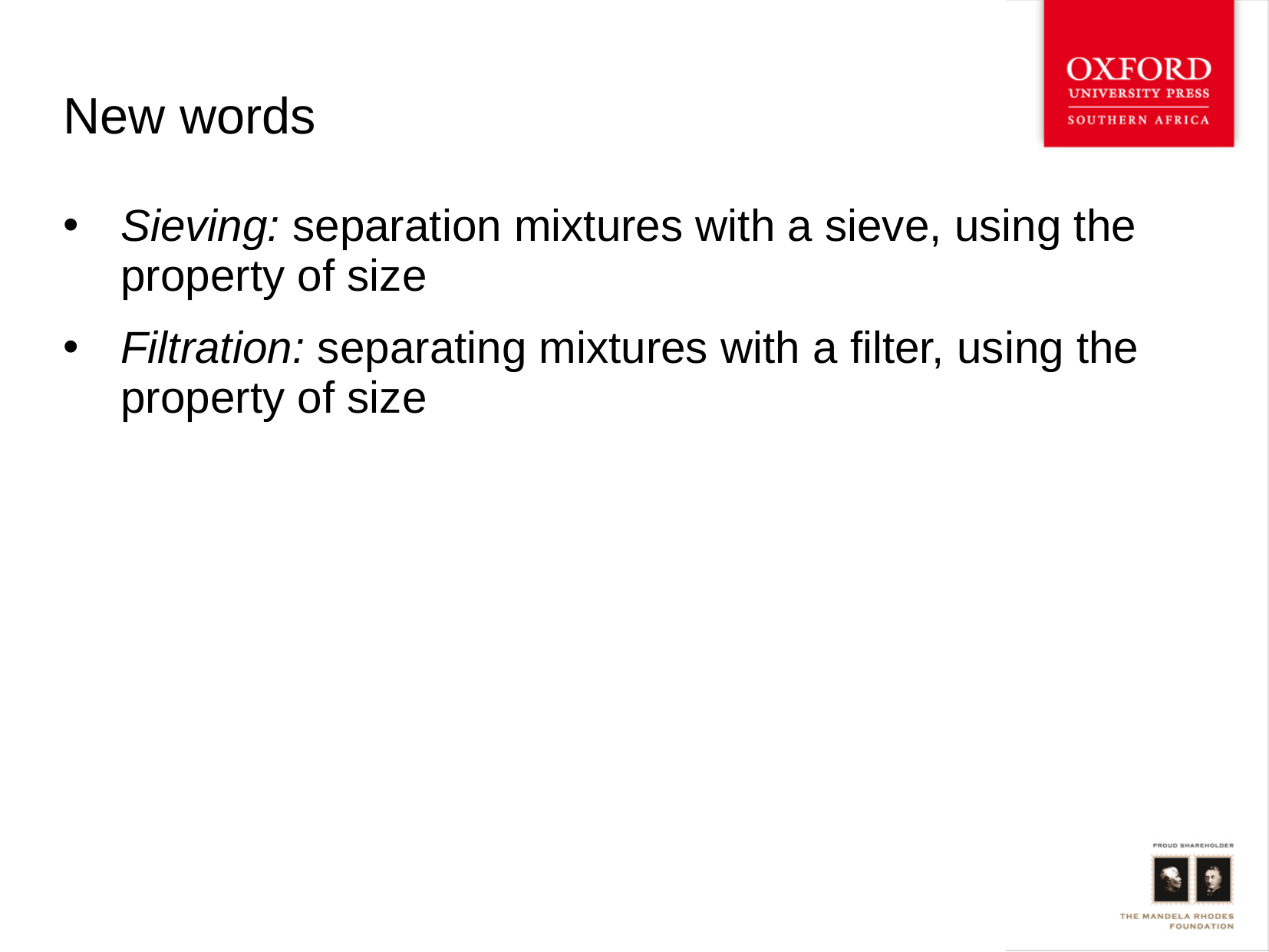

# New words
Sieving: separation mixtures with a sieve, using the property of size
Filtration: separating mixtures with a filter, using the property of size